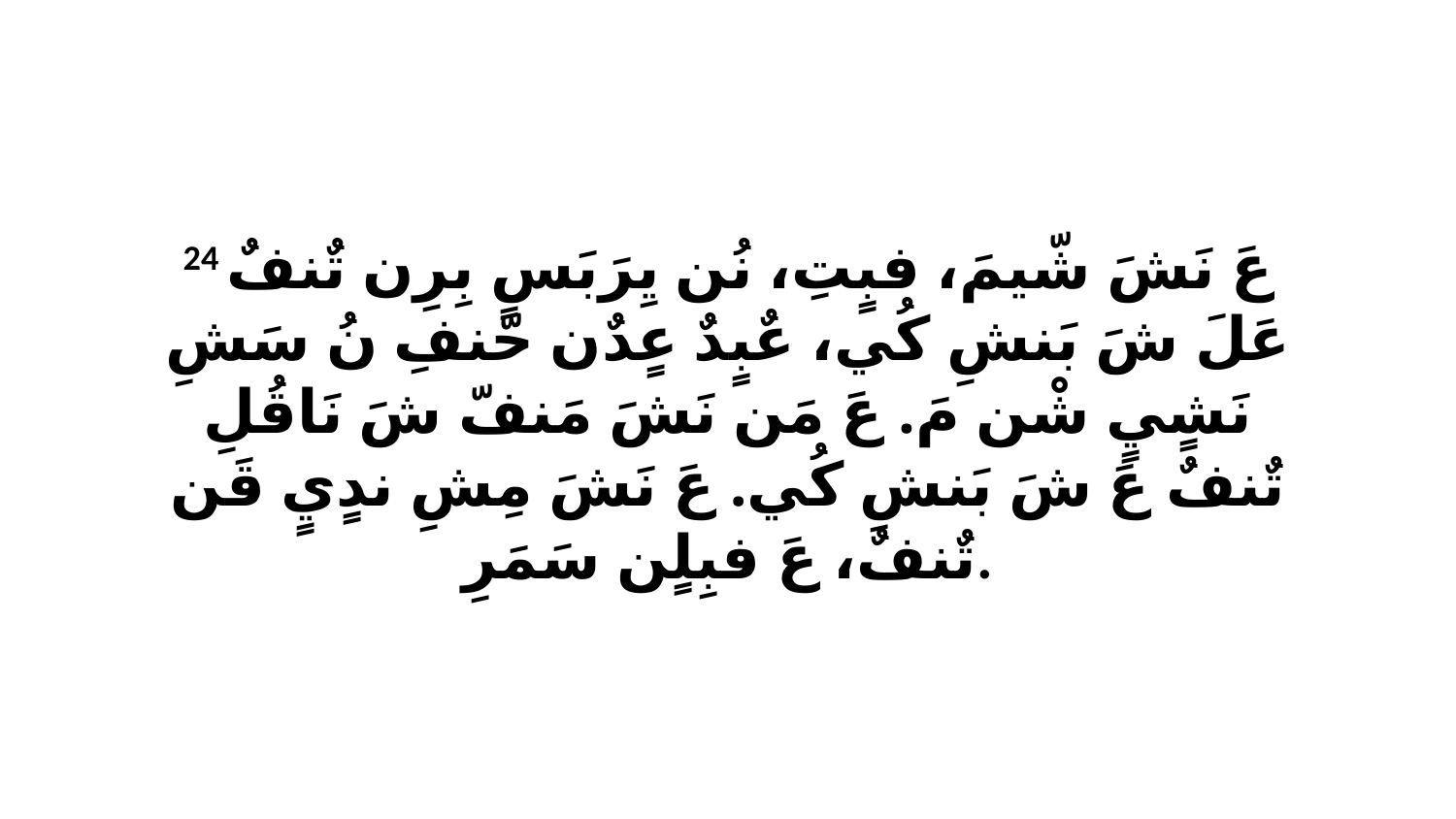

24 عَ نَشَ شّيمَ، فبٍتِ، نُن يِرَبَسٍ بِرِن تٌنفٌ عَلَ شَ بَنشِ كُي، عٌبٍدٌ عٍدٌن حّنفِ نُ سَشِ نَشٍيٍ شْن مَ. عَ مَن نَشَ مَنفّ شَ نَاقُلِ تٌنفٌ عَ شَ بَنشِ كُي. عَ نَشَ مِشِ ندٍيٍ قَن تٌنفٌ، عَ فبِلٍن سَمَرِ.